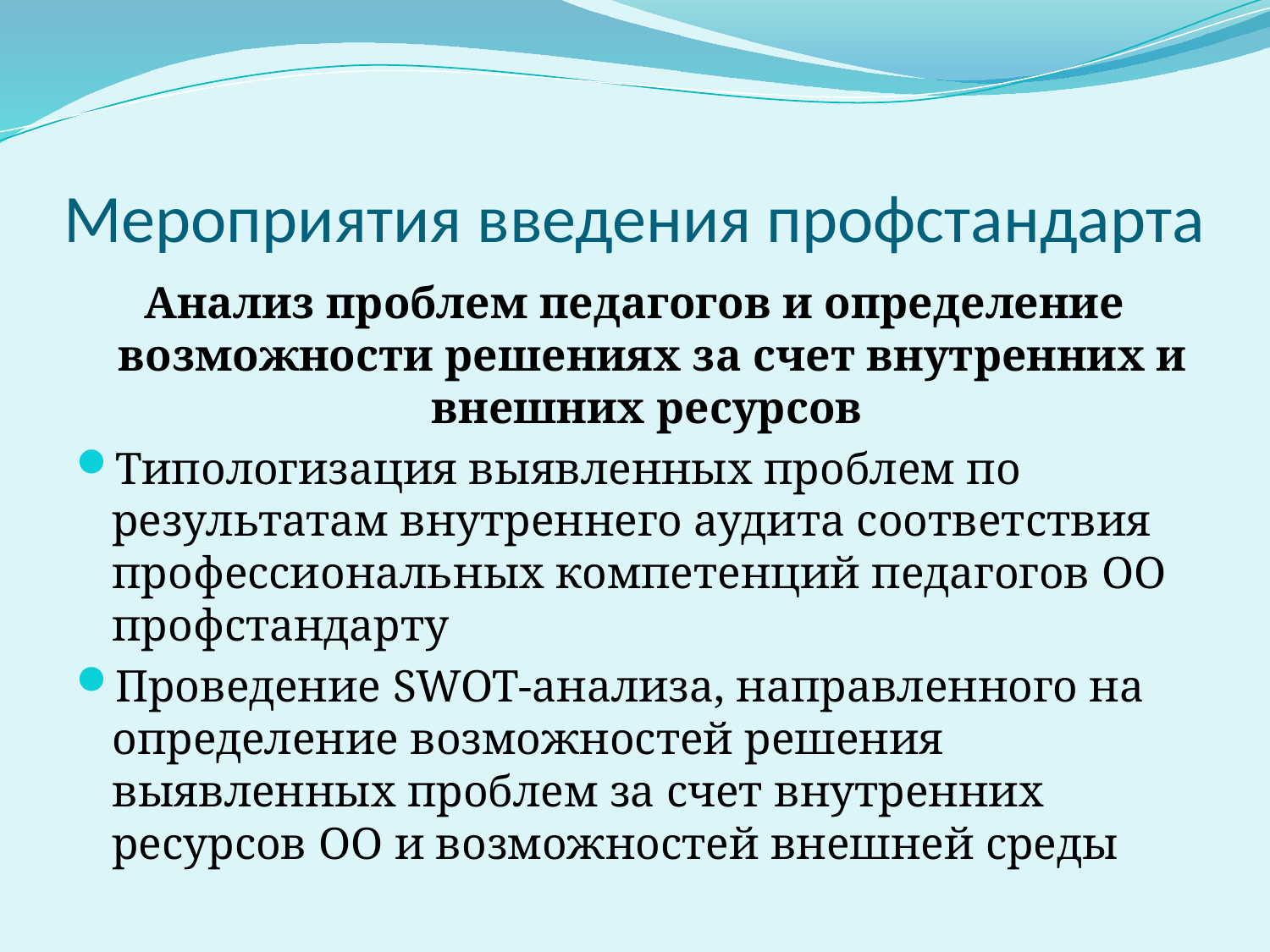

# Мероприятия введения профстандарта
Анализ проблем педагогов и определение возможности решениях за счет внутренних и внешних ресурсов
Типологизация выявленных проблем по результатам внутреннего аудита соответствия профессиональных компетенций педагогов ОО профстандарту
Проведение SWOT-анализа, направленного на определение возможностей решения выявленных проблем за счет внутренних ресурсов ОО и возможностей внешней среды